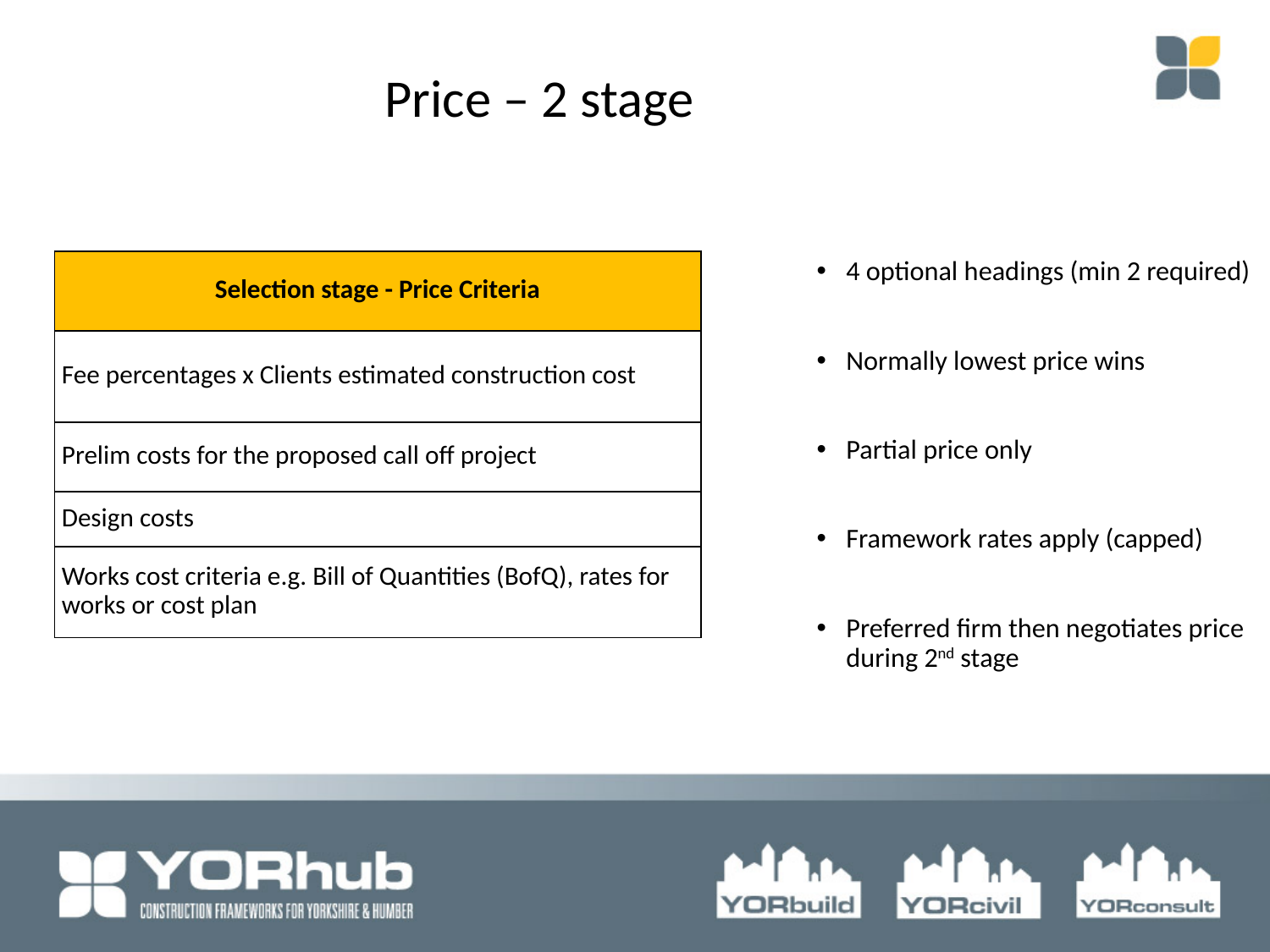

Price – 2 stage
| Selection stage - Price Criteria |
| --- |
| Fee percentages x Clients estimated construction cost |
| Prelim costs for the proposed call off project |
| Design costs |
| Works cost criteria e.g. Bill of Quantities (BofQ), rates for works or cost plan |
4 optional headings (min 2 required)

Normally lowest price wins

Partial price only

Framework rates apply (capped)

Preferred firm then negotiates price during 2nd stage